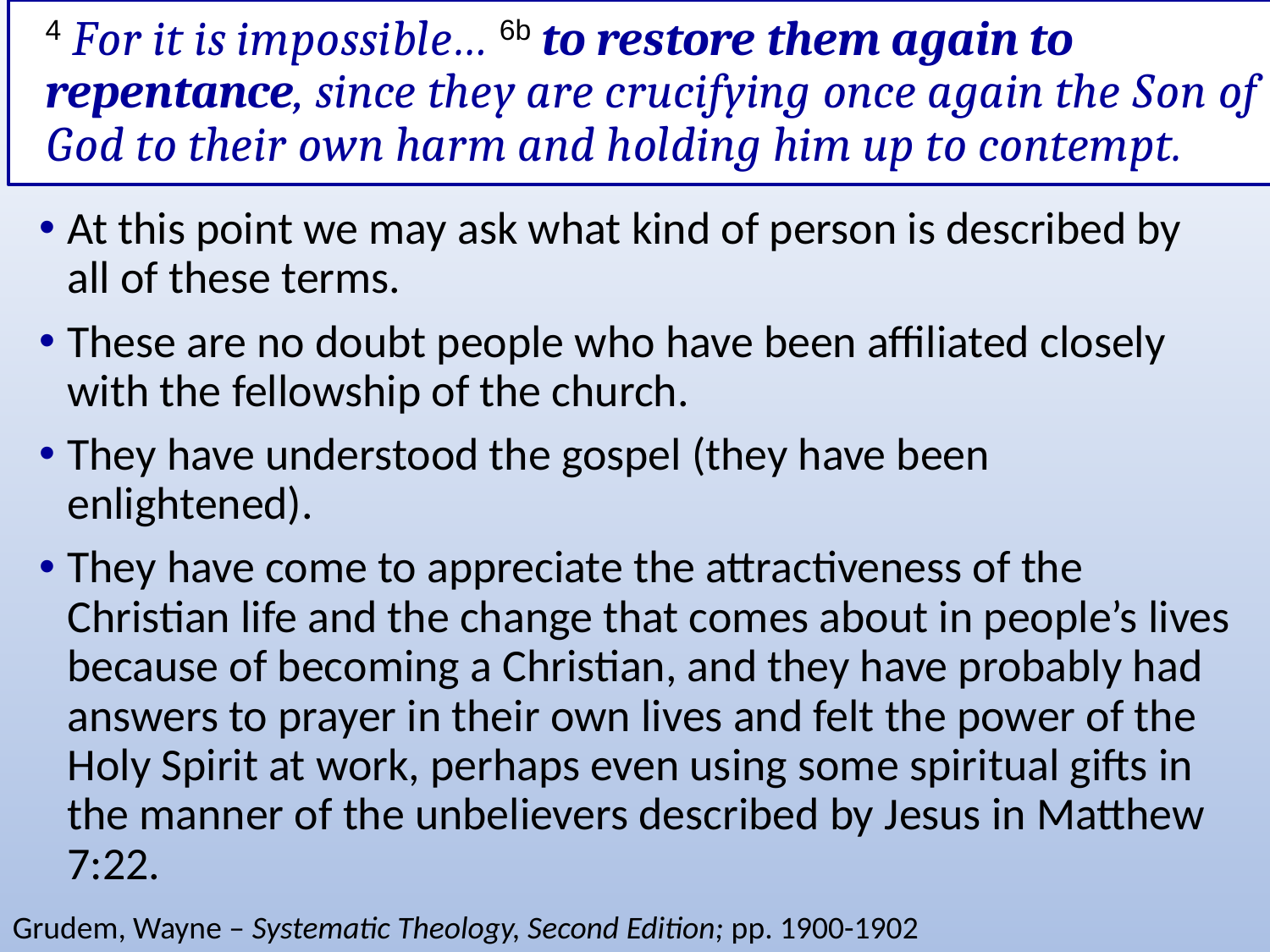

# 4 For it is impossible… 6b to restore them again to repentance, since they are crucifying once again the Son of God to their own harm and holding him up to contempt.
At this point we may ask what kind of person is described by all of these terms.
These are no doubt people who have been affiliated closely with the fellowship of the church.
They have understood the gospel (they have been enlightened).
They have come to appreciate the attractiveness of the Christian life and the change that comes about in people’s lives because of becoming a Christian, and they have probably had answers to prayer in their own lives and felt the power of the Holy Spirit at work, perhaps even using some spiritual gifts in the manner of the unbelievers described by Jesus in Matthew 7:22.
Grudem, Wayne – Systematic Theology, Second Edition; pp. 1900-1902